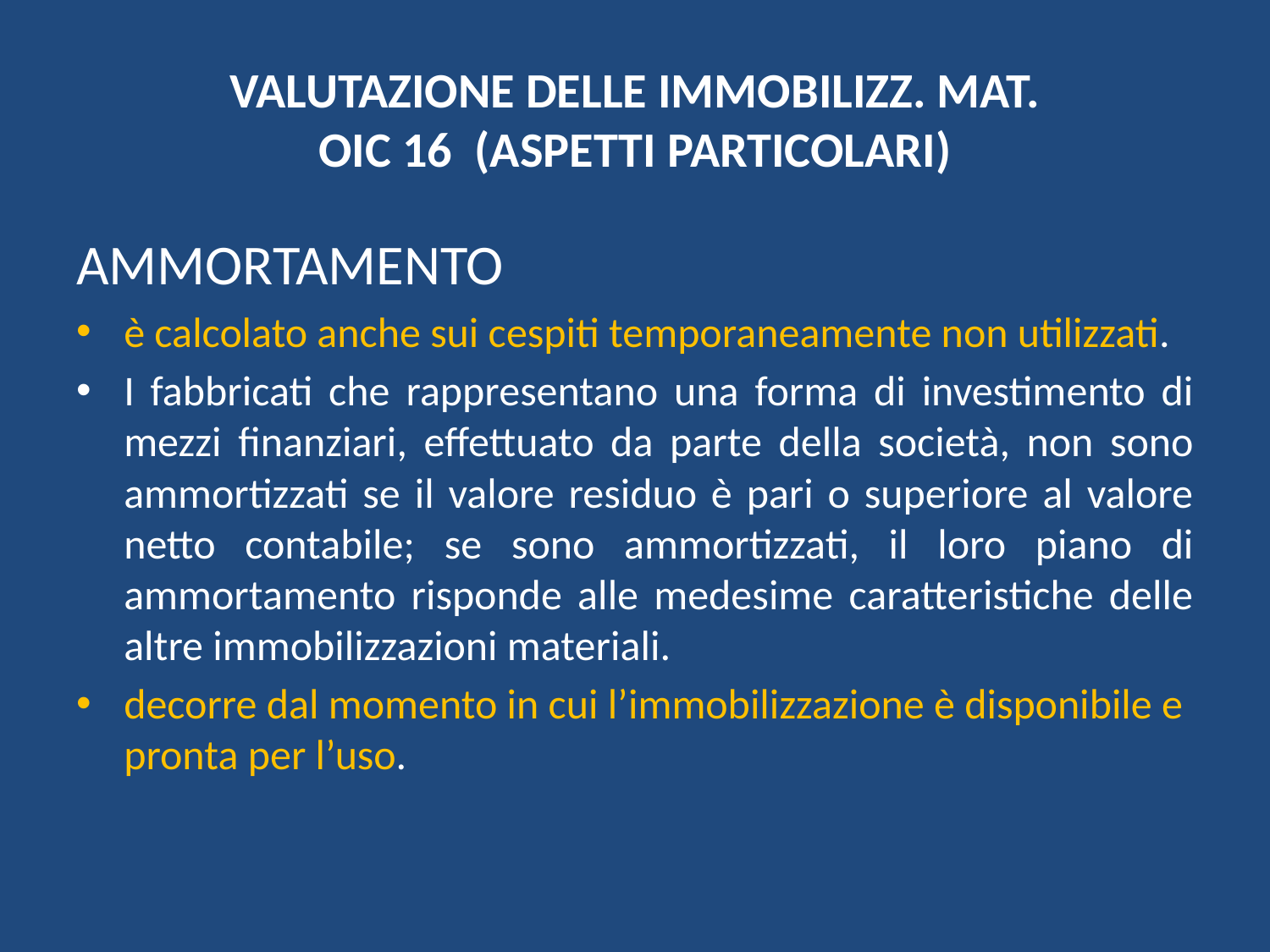

# VALUTAZIONE DELLE IMMOBILIZZ. MAT. OIC 16  (ASPETTI PARTICOLARI)
AMMORTAMENTO
è calcolato anche sui cespiti temporaneamente non utilizzati.
I fabbricati che rappresentano una forma di investimento di mezzi finanziari, effettuato da parte della società, non sono ammortizzati se il valore residuo è pari o superiore al valore netto contabile; se sono ammortizzati, il loro piano di ammortamento risponde alle medesime caratteristiche delle altre immobilizzazioni materiali.
decorre dal momento in cui l’immobilizzazione è disponibile e pronta per l’uso.